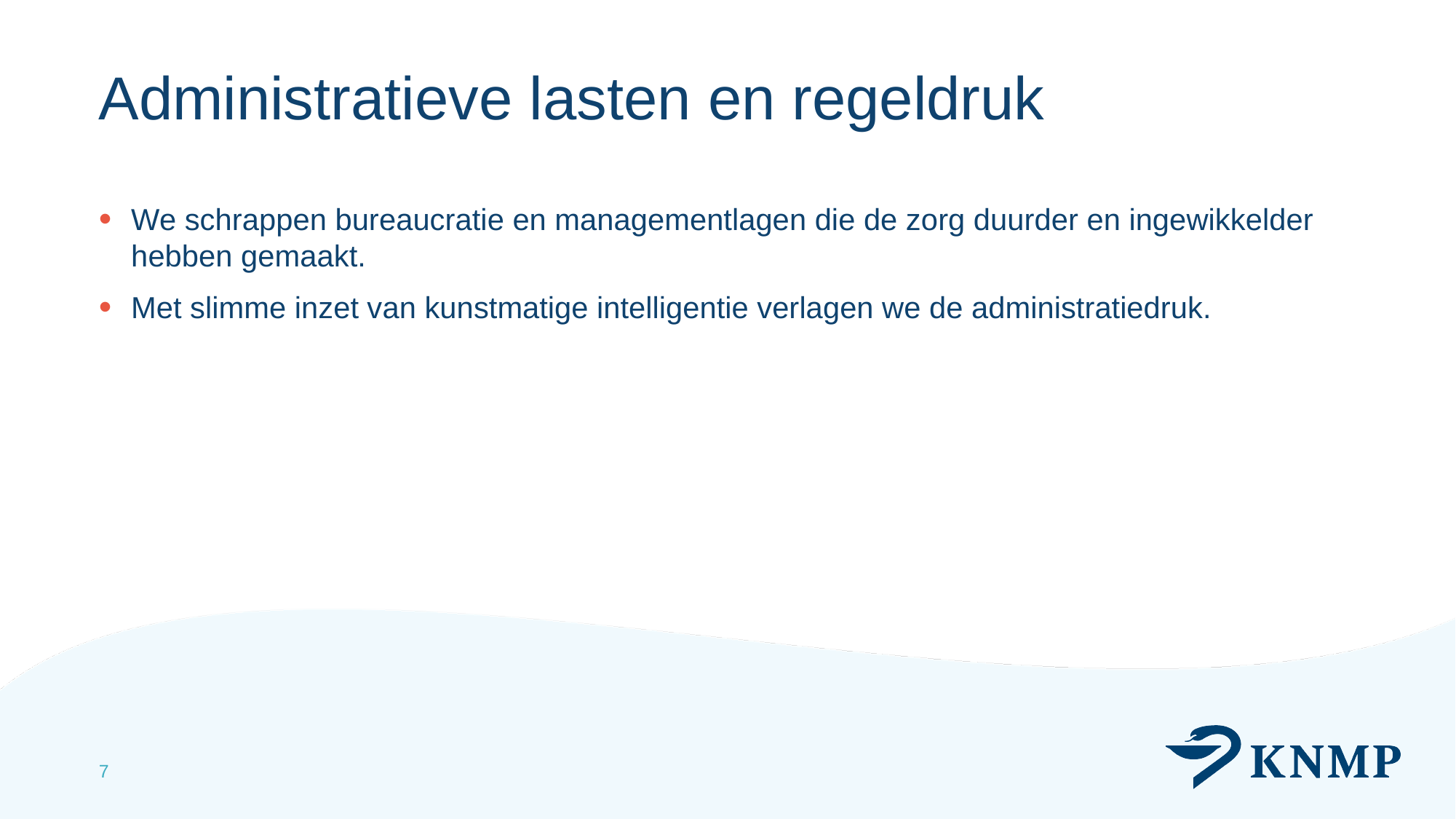

# Administratieve lasten en regeldruk
We schrappen bureaucratie en managementlagen die de zorg duurder en ingewikkelder hebben gemaakt.
Met slimme inzet van kunstmatige intelligentie verlagen we de administratiedruk.
7